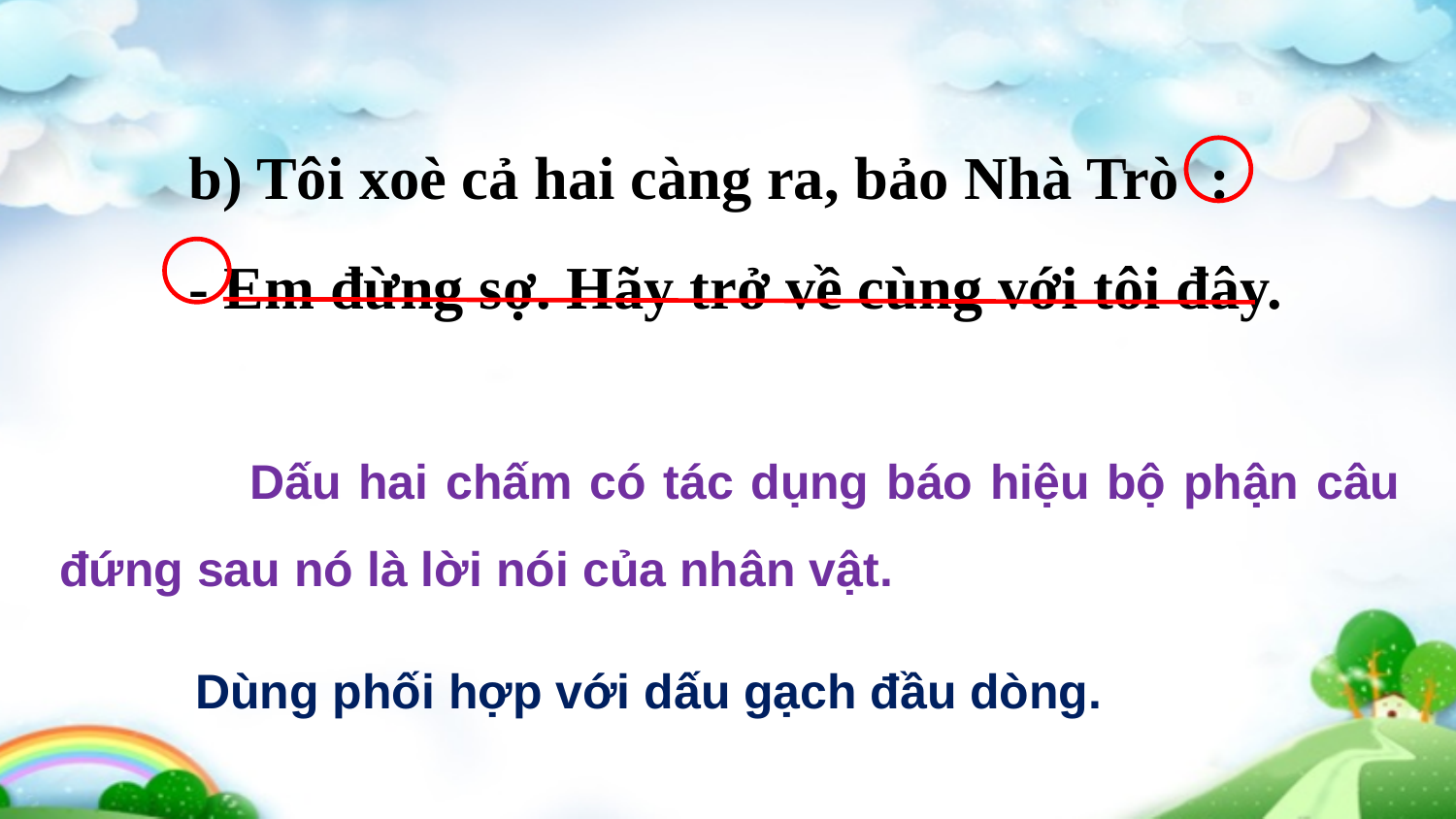

b) Tôi xoè cả hai càng ra, bảo Nhà Trò  :
- Em đừng sợ. Hãy trở về cùng với tôi đây.

           Dấu hai chấm có tác dụng báo hiệu bộ phận câu đứng sau nó là lời nói của nhân vật.
       Dùng phối hợp với dấu gạch đầu dòng.